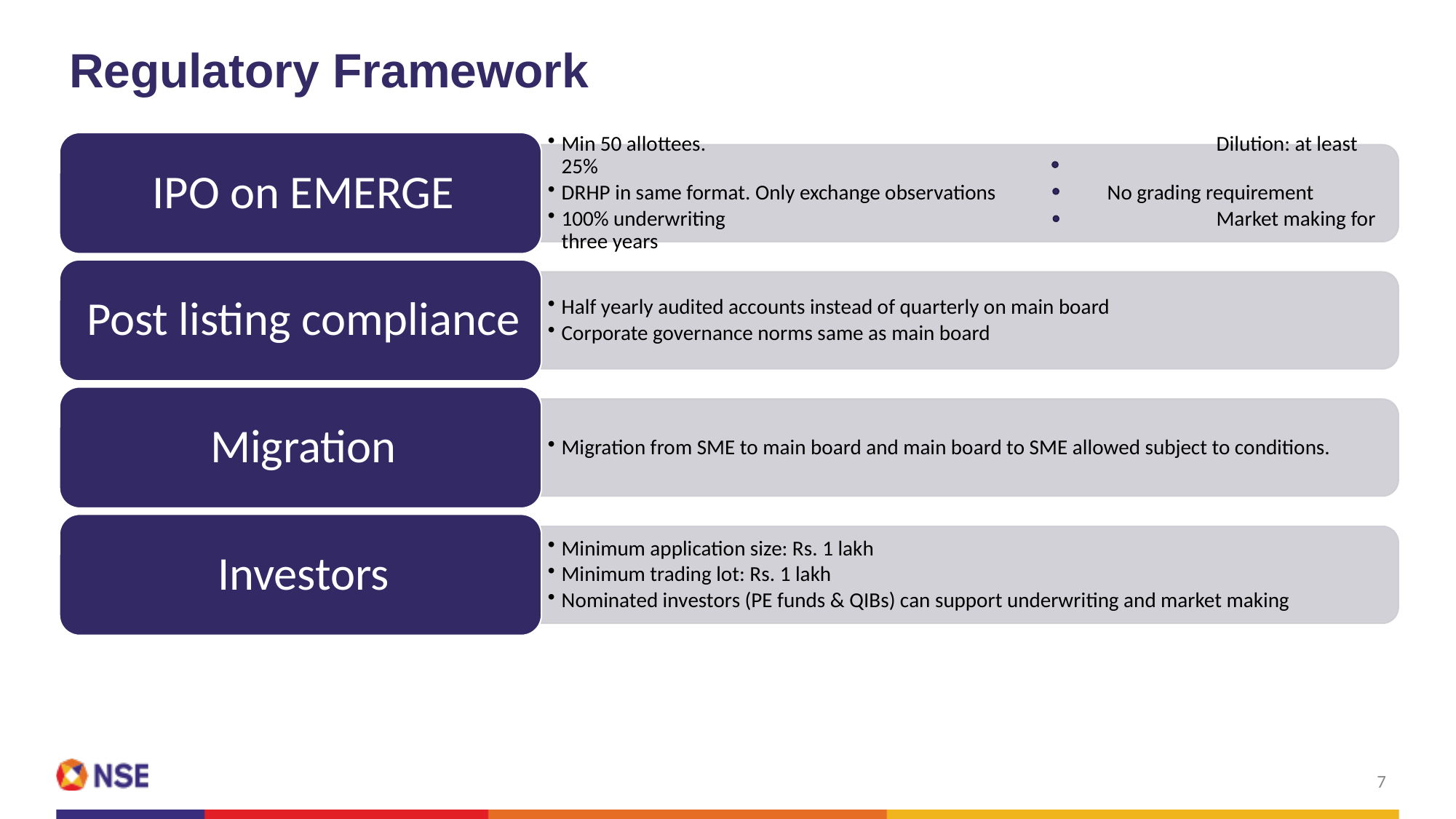

Regulatory Framework
Min 50 allottees. 					Dilution: at least 25%
DRHP in same format. Only exchange observations 	No grading requirement
100% underwriting					Market making for three years
IPO on EMERGE
Half yearly audited accounts instead of quarterly on main board
Corporate governance norms same as main board
Post listing compliance
Migration from SME to main board and main board to SME allowed subject to conditions.
Migration
Minimum application size: Rs. 1 lakh
Minimum trading lot: Rs. 1 lakh
Nominated investors (PE funds & QIBs) can support underwriting and market making
Investors

7